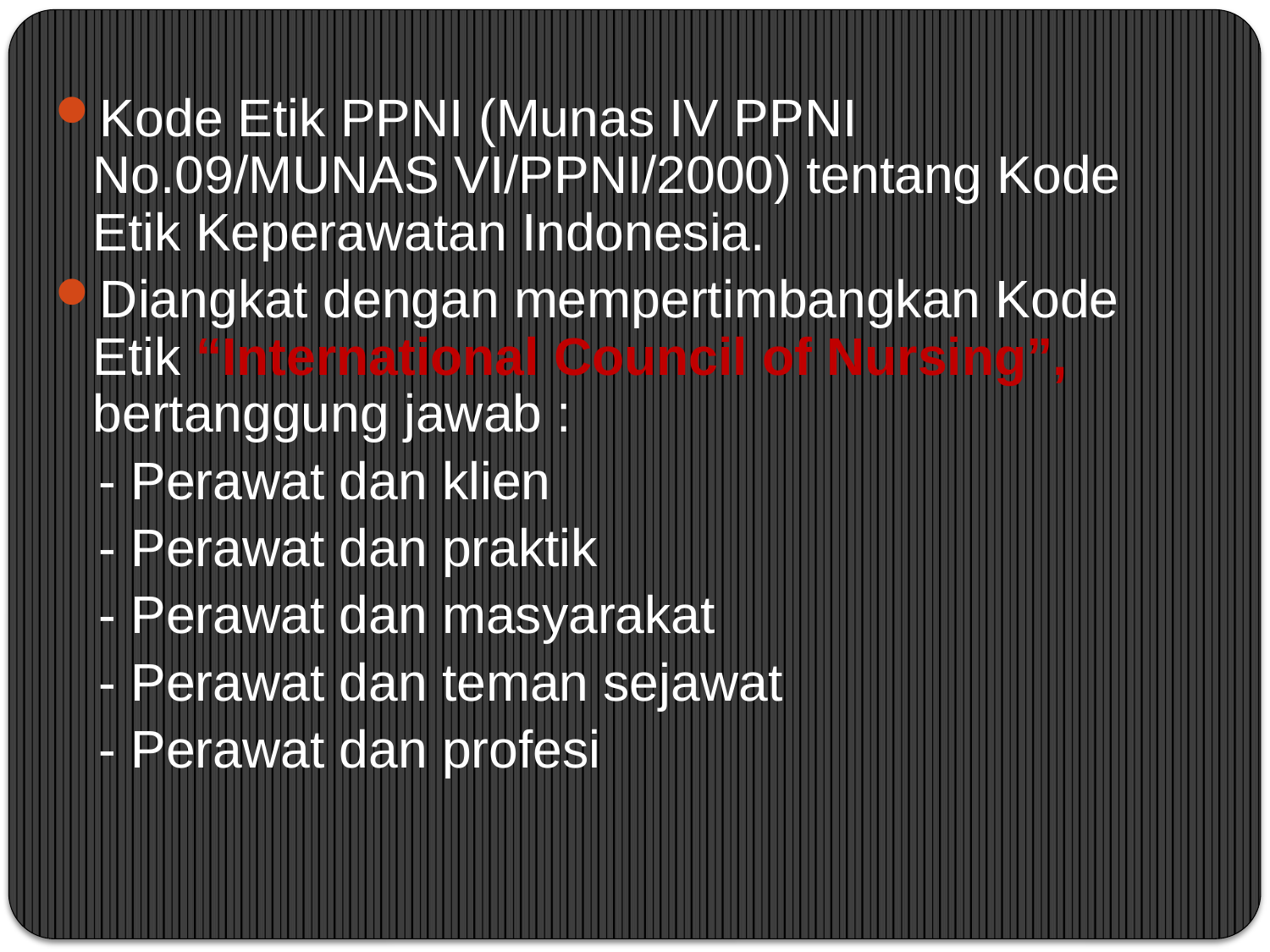

Kode Etik PPNI (Munas IV PPNI No.09/MUNAS VI/PPNI/2000) tentang Kode Etik Keperawatan Indonesia.
Diangkat dengan mempertimbangkan Kode Etik “International Council of Nursing”, bertanggung jawab :
   - Perawat dan klien
   - Perawat dan praktik
   - Perawat dan masyarakat
   - Perawat dan teman sejawat
   - Perawat dan profesi